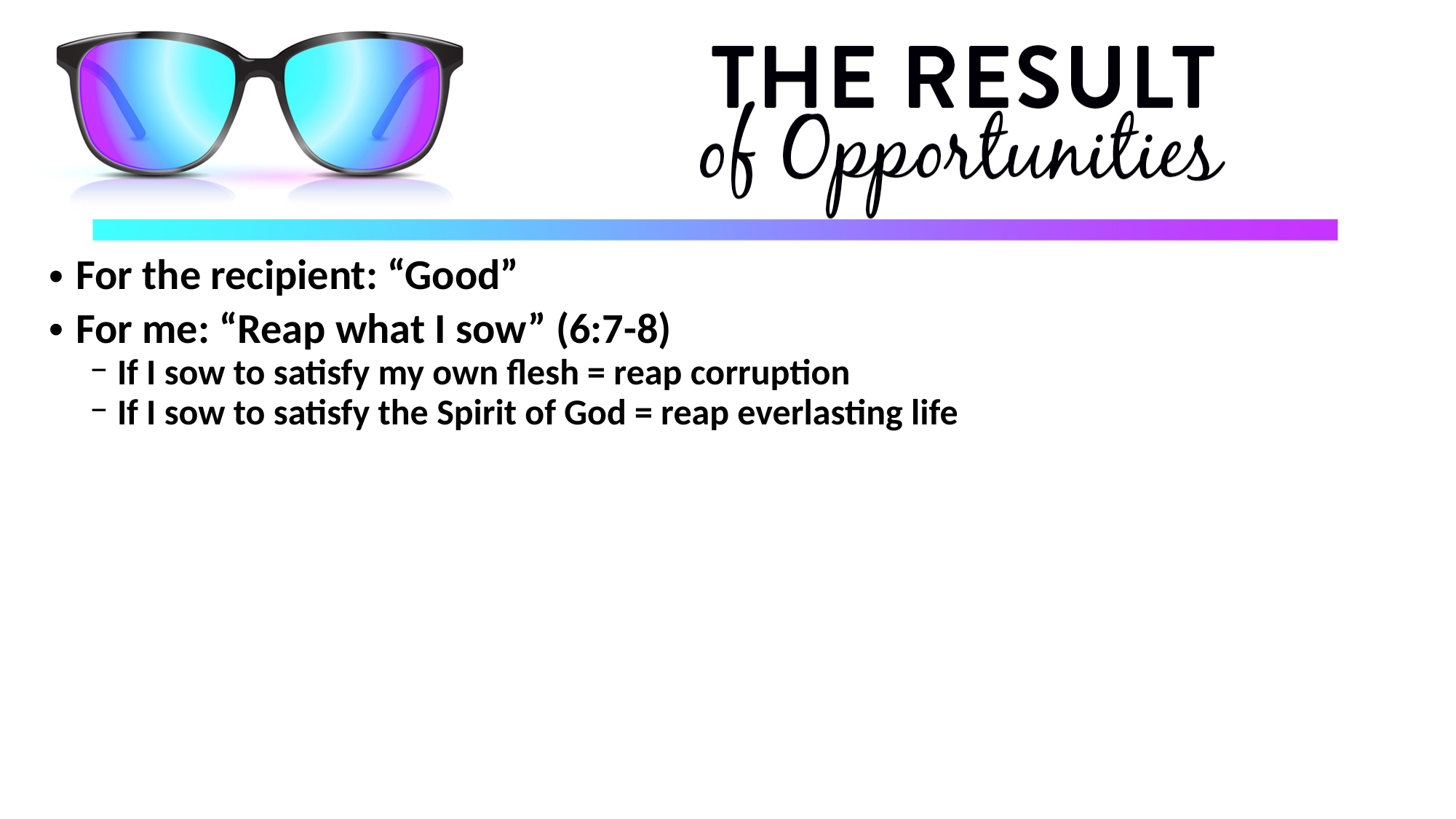

For the recipient: “Good”
For me: “Reap what I sow” (6:7-8)
If I sow to satisfy my own flesh = reap corruption
If I sow to satisfy the Spirit of God = reap everlasting life